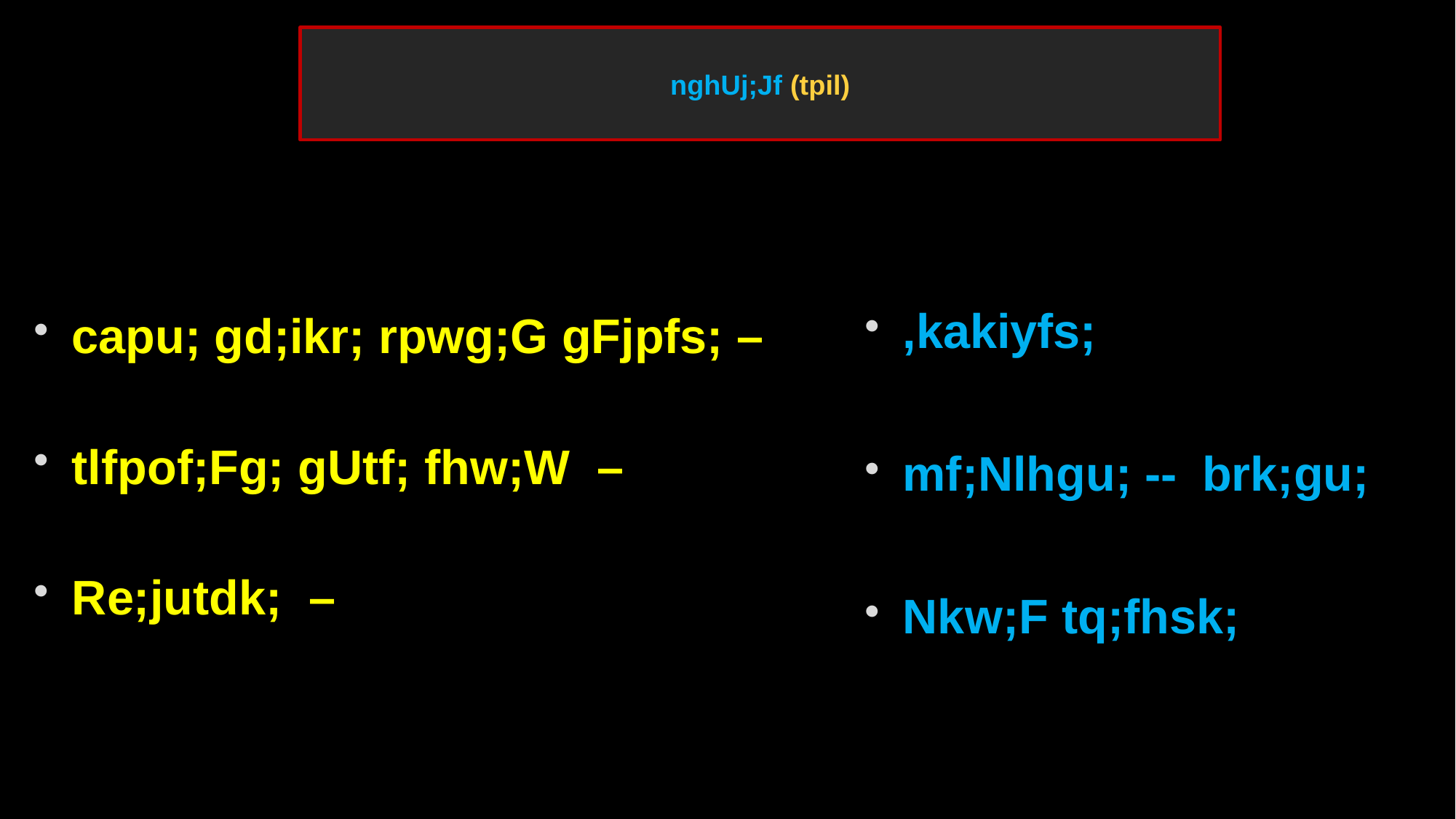

# nghUj;Jf (tpil)

capu; gd;ikr; rpwg;G gFjpfs; –

tlfpof;Fg; gUtf; fhw;W  –

Re;jutdk;  –

,kakiyfs;

mf;Nlhgu; --  brk;gu;

Nkw;F tq;fhsk;